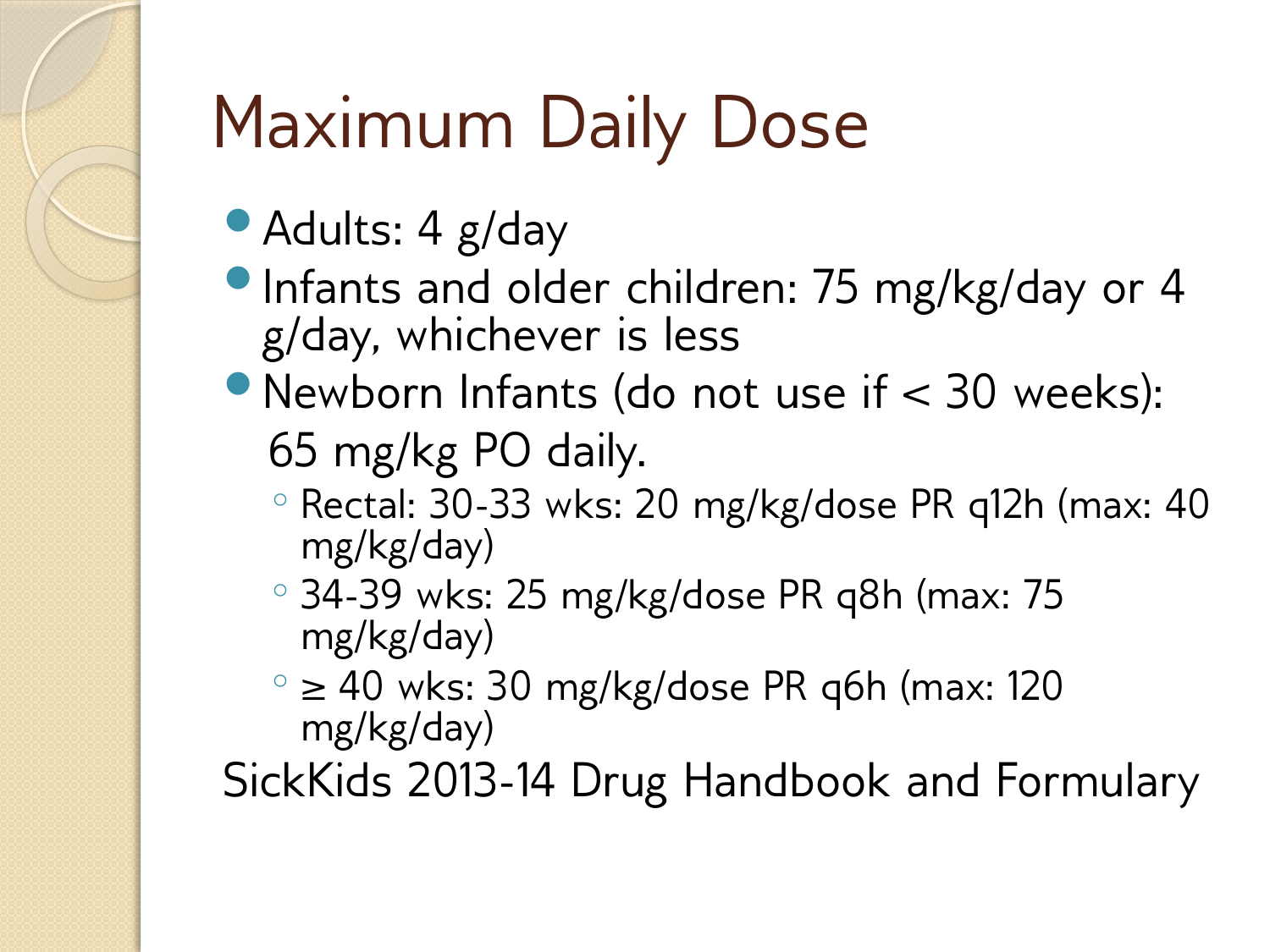

# Maximum Daily Dose
Adults: 4 g/day
Infants and older children: 75 mg/kg/day or 4 g/day, whichever is less
Newborn Infants (do not use if < 30 weeks):
   65 mg/kg PO daily.
Rectal: 30-33 wks: 20 mg/kg/dose PR q12h (max: 40 mg/kg/day)
34-39 wks: 25 mg/kg/dose PR q8h (max: 75 mg/kg/day)
≥ 40 wks: 30 mg/kg/dose PR q6h (max: 120 mg/kg/day)
SickKids 2013-14 Drug Handbook and Formulary